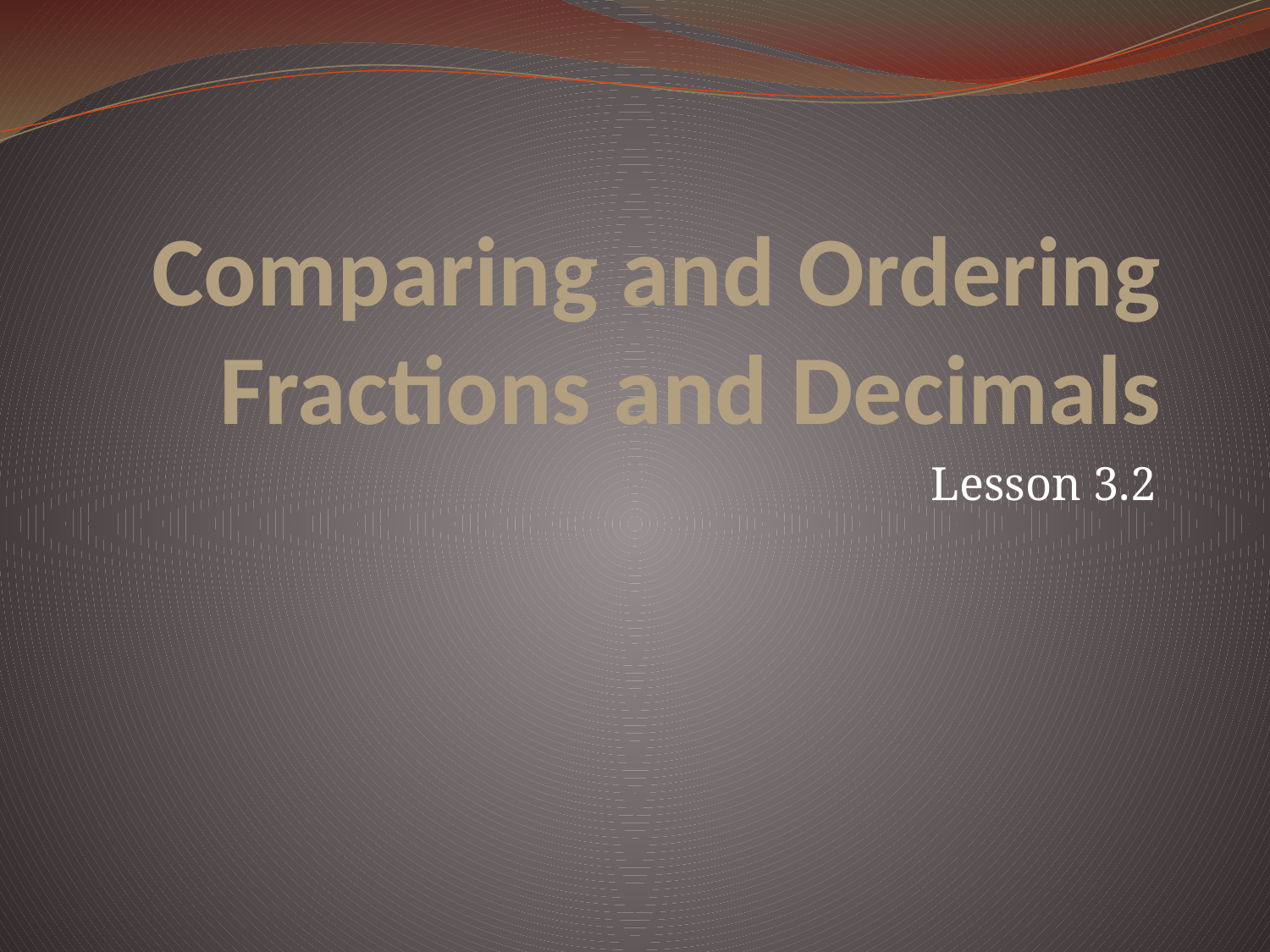

# Comparing and Ordering Fractions and Decimals
Lesson 3.2